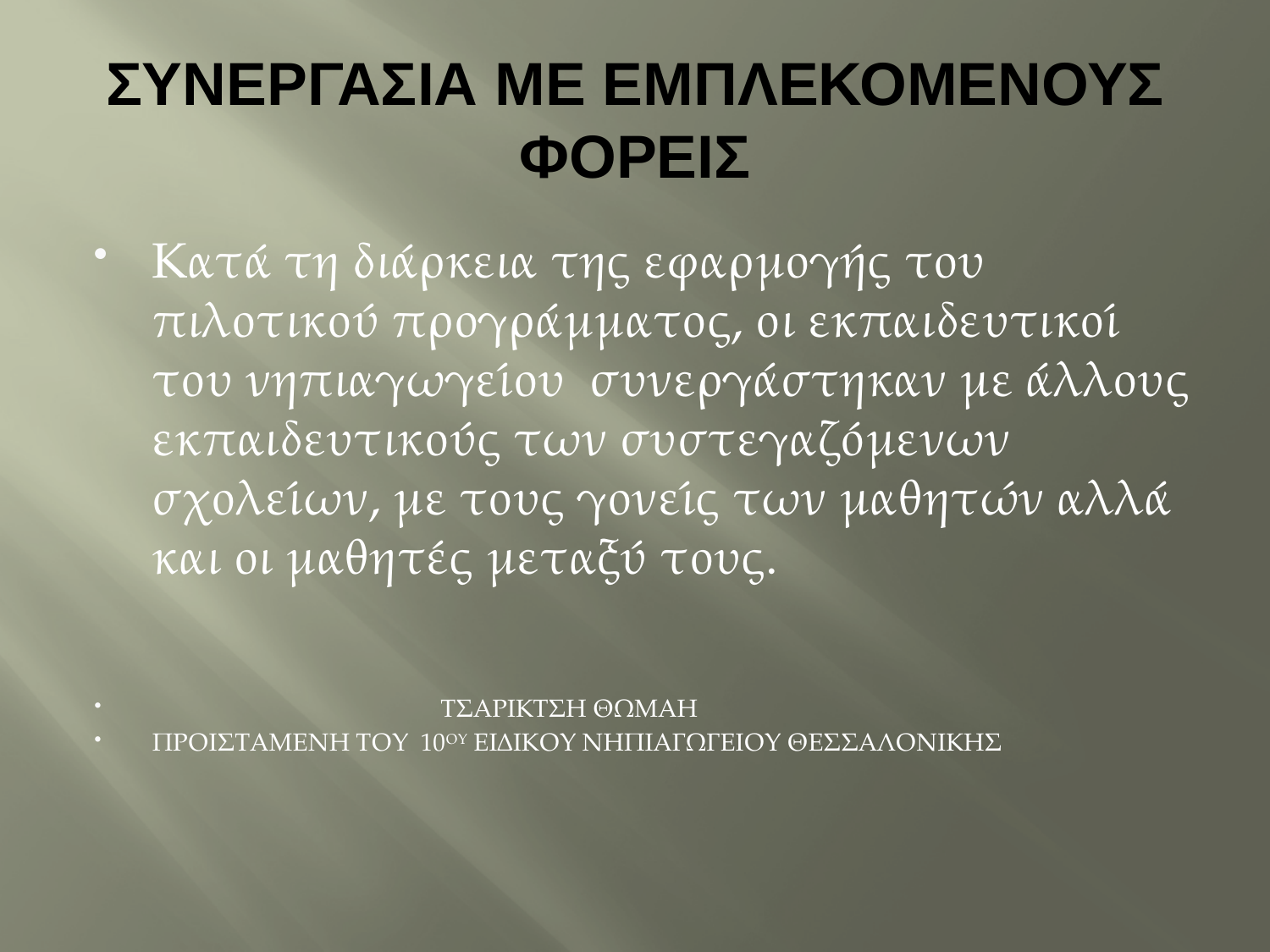

# ΣΥΝΕΡΓΑΣΙΑ ΜΕ ΕΜΠΛΕΚΟΜΕΝΟΥΣ ΦΟΡΕΙΣ
Κατά τη διάρκεια της εφαρμογής του πιλοτικού προγράμματος, οι εκπαιδευτικοί του νηπιαγωγείου  συνεργάστηκαν με άλλους εκπαιδευτικούς των συστεγαζόμενων σχολείων, με τους γονείς των μαθητών αλλά και οι μαθητές μεταξύ τους.

                                               ΤΣΑΡΙΚΤΣΗ ΘΩΜΑΗ
ΠΡΟΙΣΤΑΜΕΝΗ ΤΟΥ  10ΟΥ ΕΙΔΙΚΟΥ ΝΗΠΙΑΓΩΓΕΙΟΥ ΘΕΣΣΑΛΟΝΙΚΗΣ